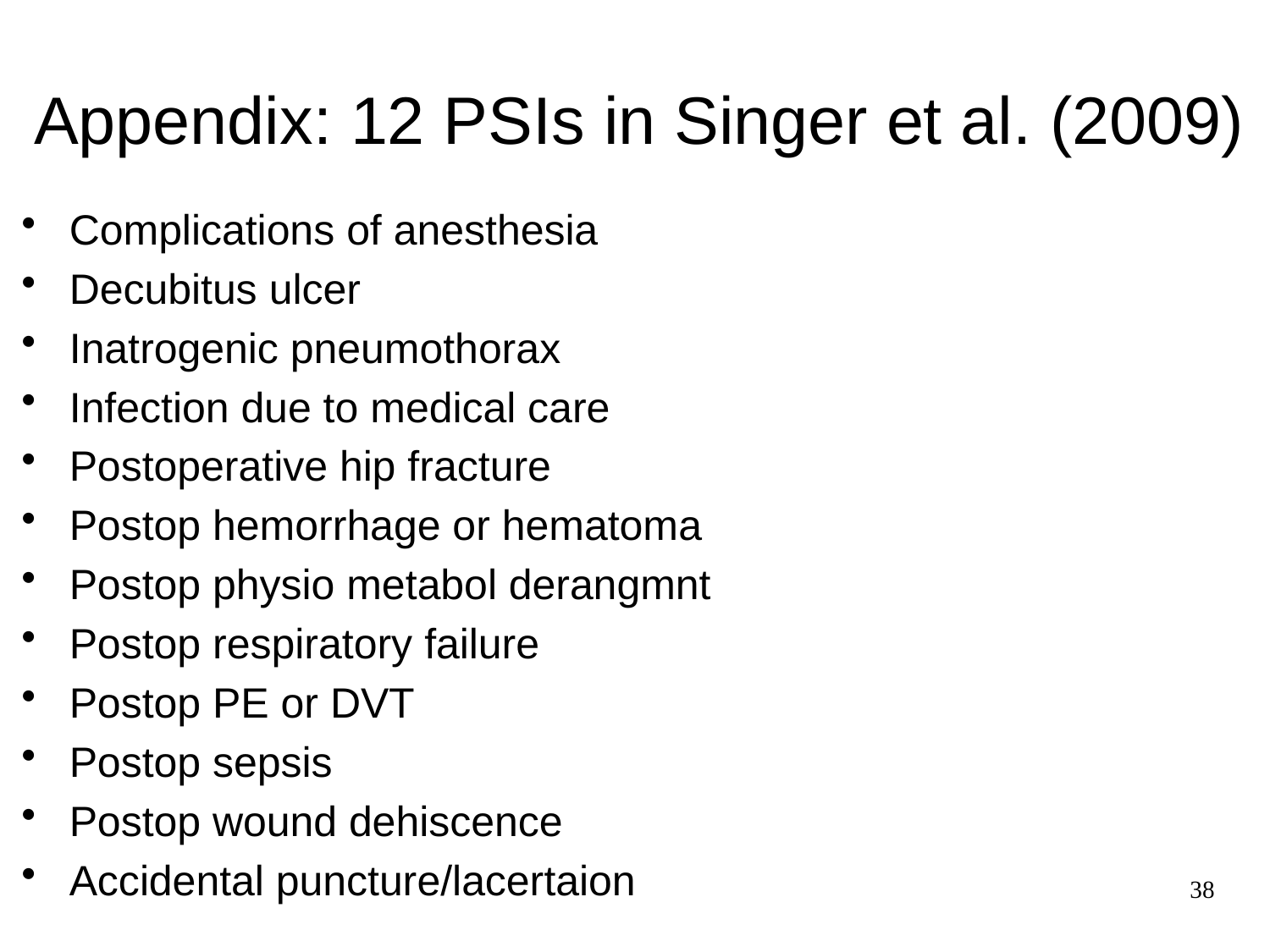

# Appendix: 12 PSIs in Singer et al. (2009)
Complications of anesthesia
Decubitus ulcer
Inatrogenic pneumothorax
Infection due to medical care
Postoperative hip fracture
Postop hemorrhage or hematoma
Postop physio metabol derangmnt
Postop respiratory failure
Postop PE or DVT
Postop sepsis
Postop wound dehiscence
Accidental puncture/lacertaion
38